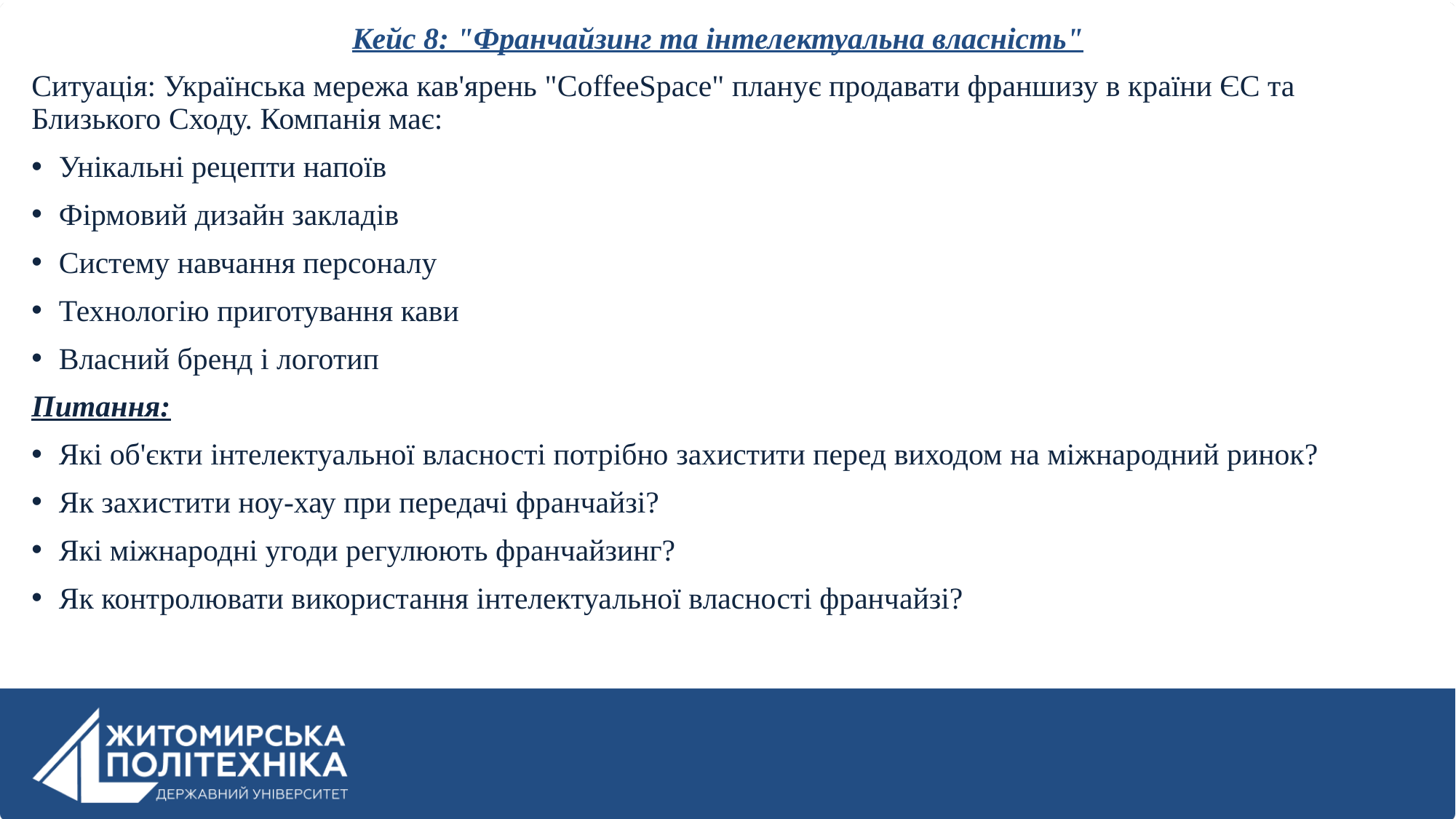

Кейс 8: "Франчайзинг та інтелектуальна власність"
Ситуація: Українська мережа кав'ярень "CoffeeSpace" планує продавати франшизу в країни ЄС та Близького Сходу. Компанія має:
Унікальні рецепти напоїв
Фірмовий дизайн закладів
Систему навчання персоналу
Технологію приготування кави
Власний бренд і логотип
Питання:
Які об'єкти інтелектуальної власності потрібно захистити перед виходом на міжнародний ринок?
Як захистити ноу-хау при передачі франчайзі?
Які міжнародні угоди регулюють франчайзинг?
Як контролювати використання інтелектуальної власності франчайзі?